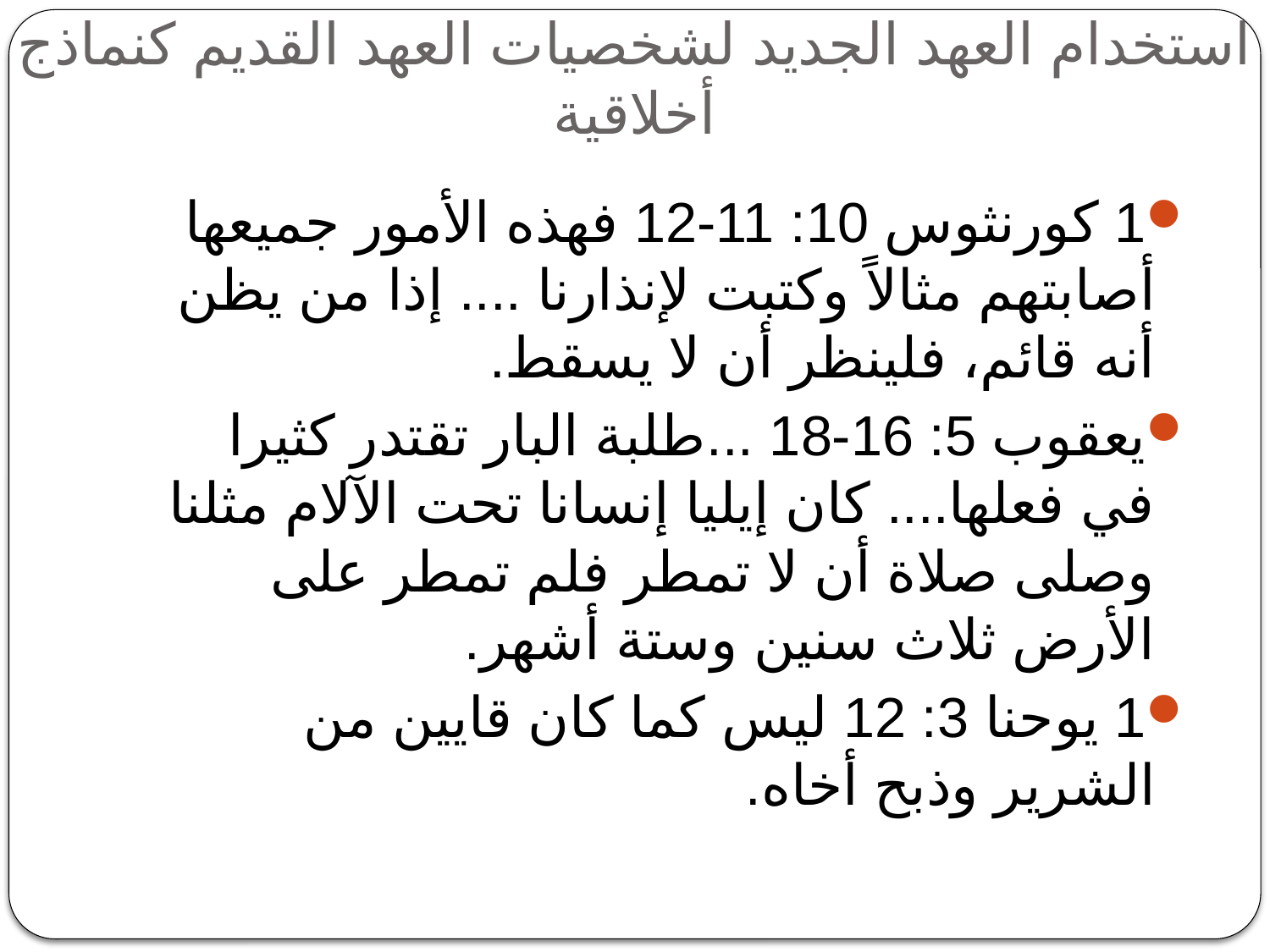

# استخدام العهد الجديد لشخصيات العهد القديم كنماذج أخلاقية
1 كورنثوس 10: 11-12 فهذه الأمور جميعها أصابتهم مثالاً وكتبت لإنذارنا .... إذا من يظن أنه قائم، فلينظر أن لا يسقط.
يعقوب 5: 16-18 ...طلبة البار تقتدر كثيرا في فعلها.... كان إيليا إنسانا تحت الآلام مثلنا وصلى صلاة أن لا تمطر فلم تمطر على الأرض ثلاث سنين وستة أشهر.
1 يوحنا 3: 12 ليس كما كان قايين من الشرير وذبح أخاه.